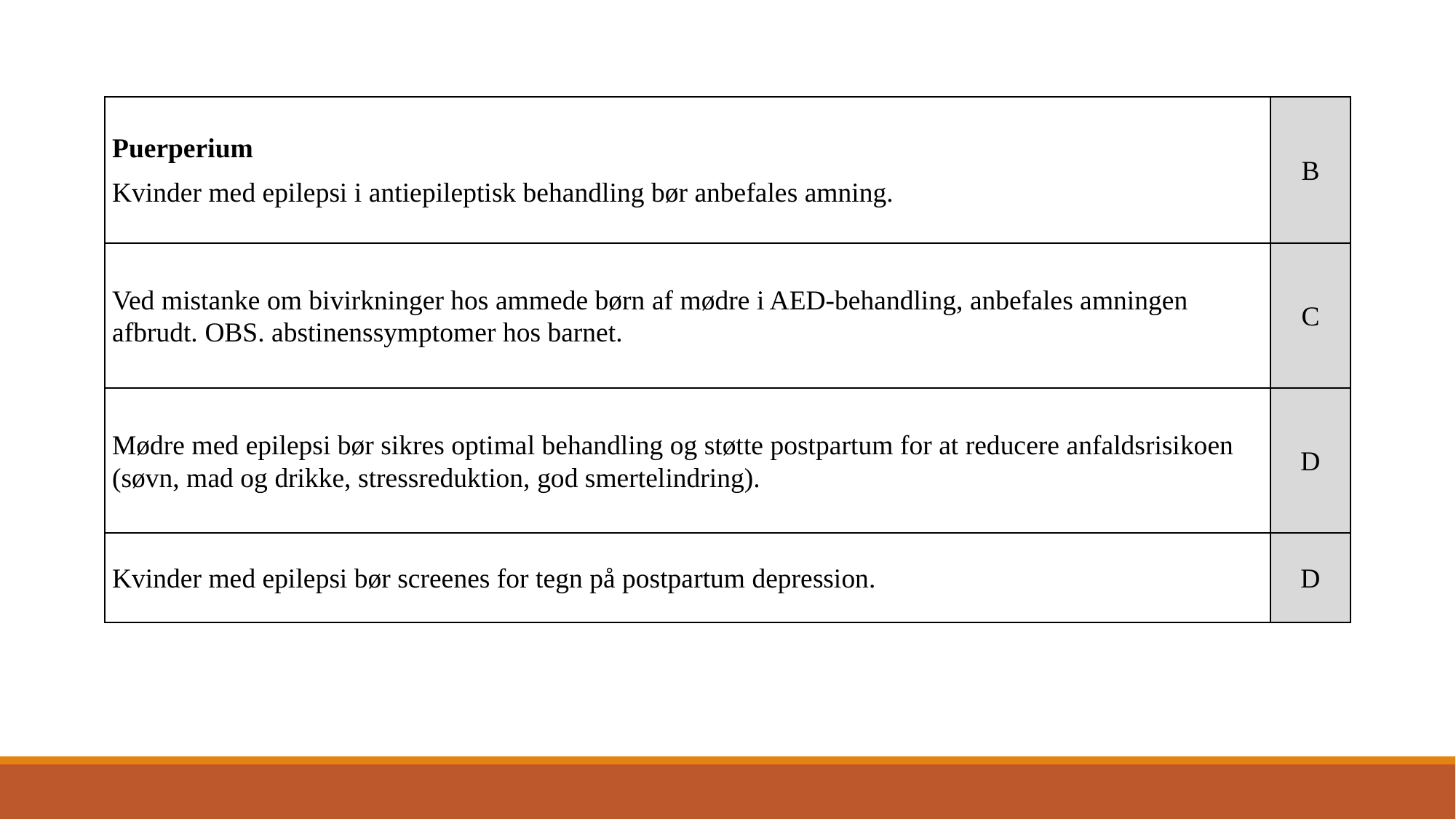

| Puerperium Kvinder med epilepsi i antiepileptisk behandling bør anbefales amning. | B |
| --- | --- |
| Ved mistanke om bivirkninger hos ammede børn af mødre i AED-behandling, anbefales amningen afbrudt. OBS. abstinenssymptomer hos barnet. | C |
| Mødre med epilepsi bør sikres optimal behandling og støtte postpartum for at reducere anfaldsrisikoen (søvn, mad og drikke, stressreduktion, god smertelindring). | D |
| Kvinder med epilepsi bør screenes for tegn på postpartum depression. | D |